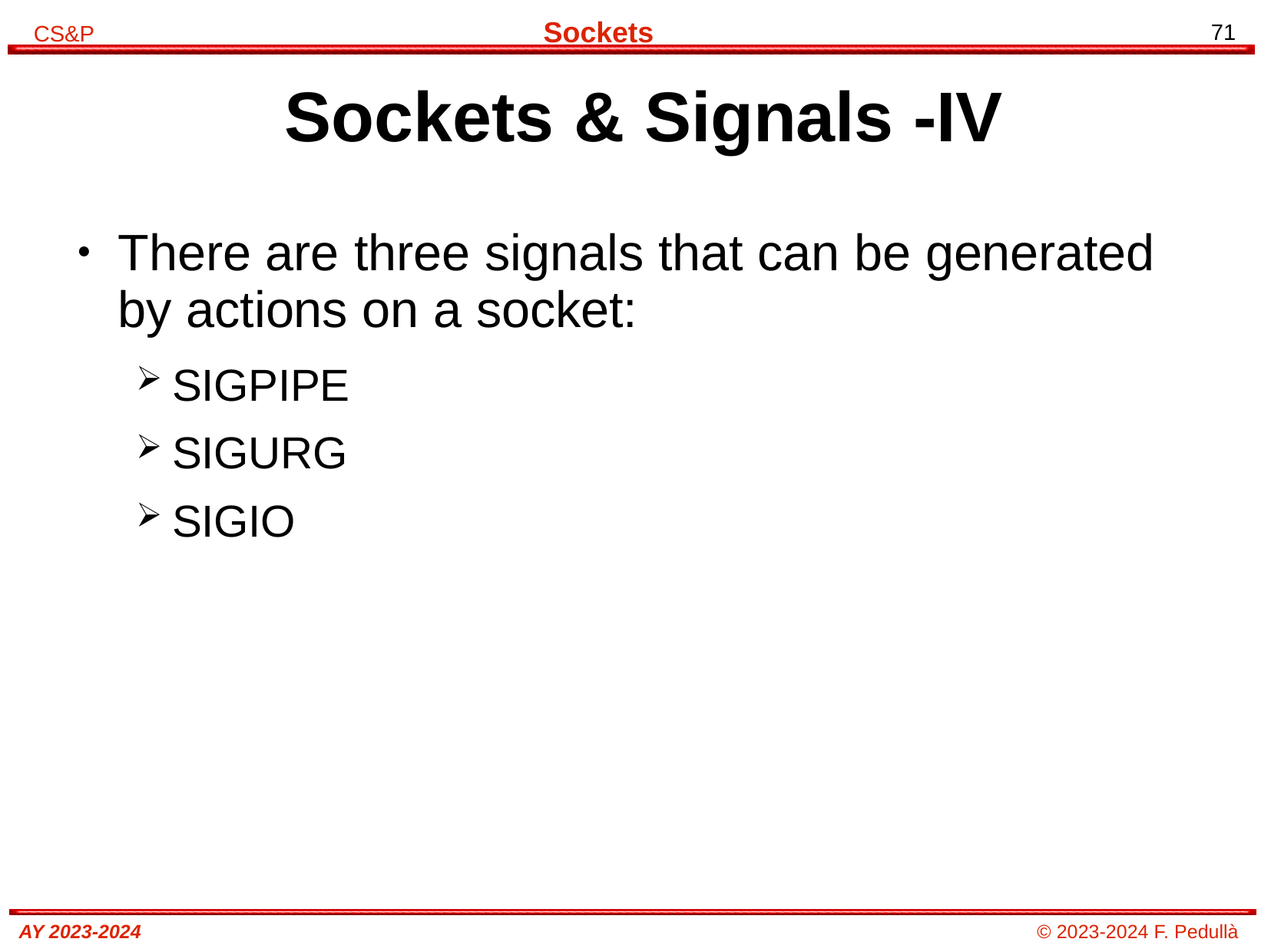

# Sockets & Signals -IV
There are three signals that can be generated by actions on a socket:
SIGPIPE
SIGURG
SIGIO
●